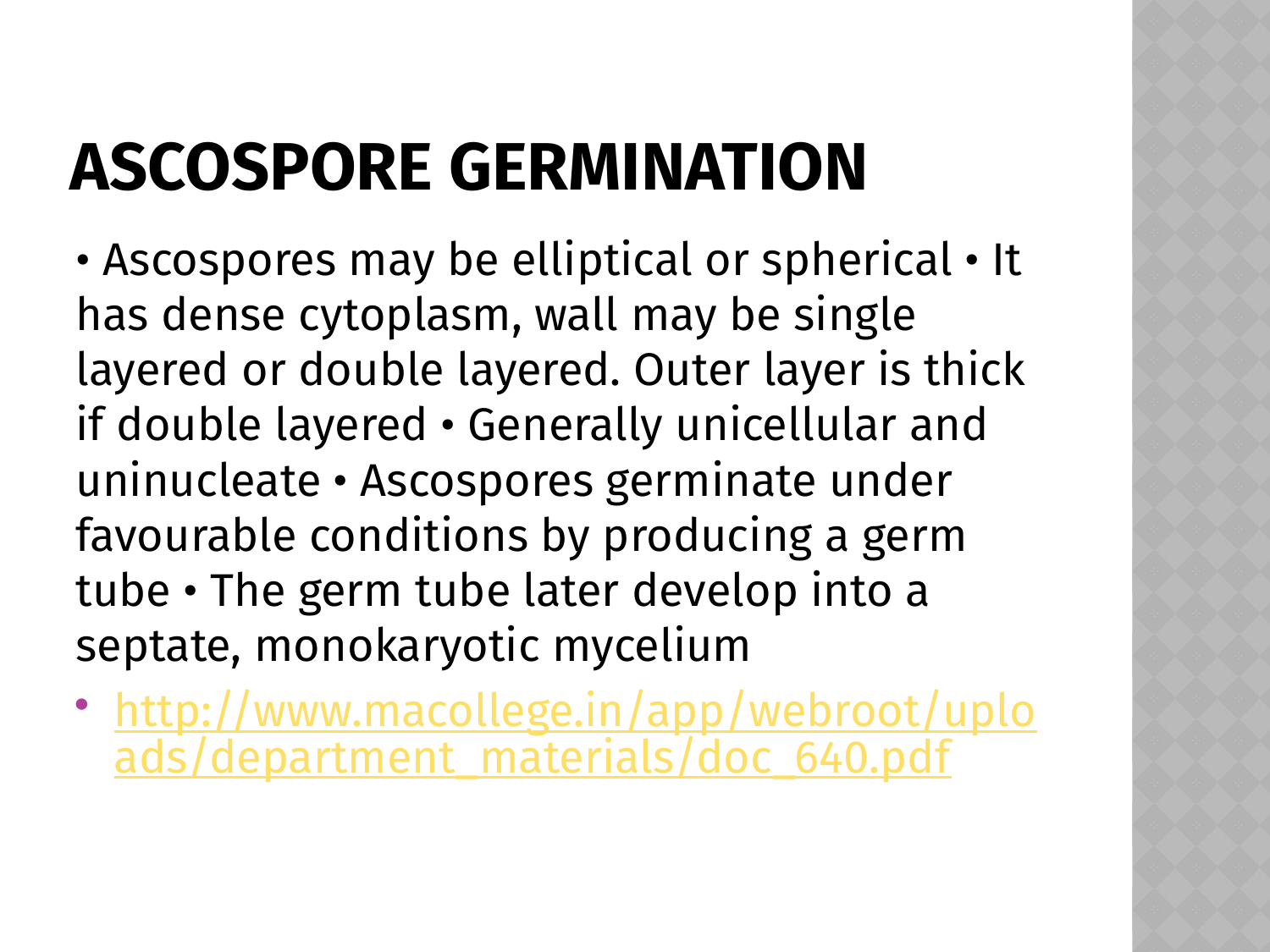

# Ascospore germination
• Ascospores may be elliptical or spherical • It has dense cytoplasm, wall may be single layered or double layered. Outer layer is thick if double layered • Generally unicellular and uninucleate • Ascospores germinate under favourable conditions by producing a germ tube • The germ tube later develop into a septate, monokaryotic mycelium
http://www.macollege.in/app/webroot/uploads/department_materials/doc_640.pdf